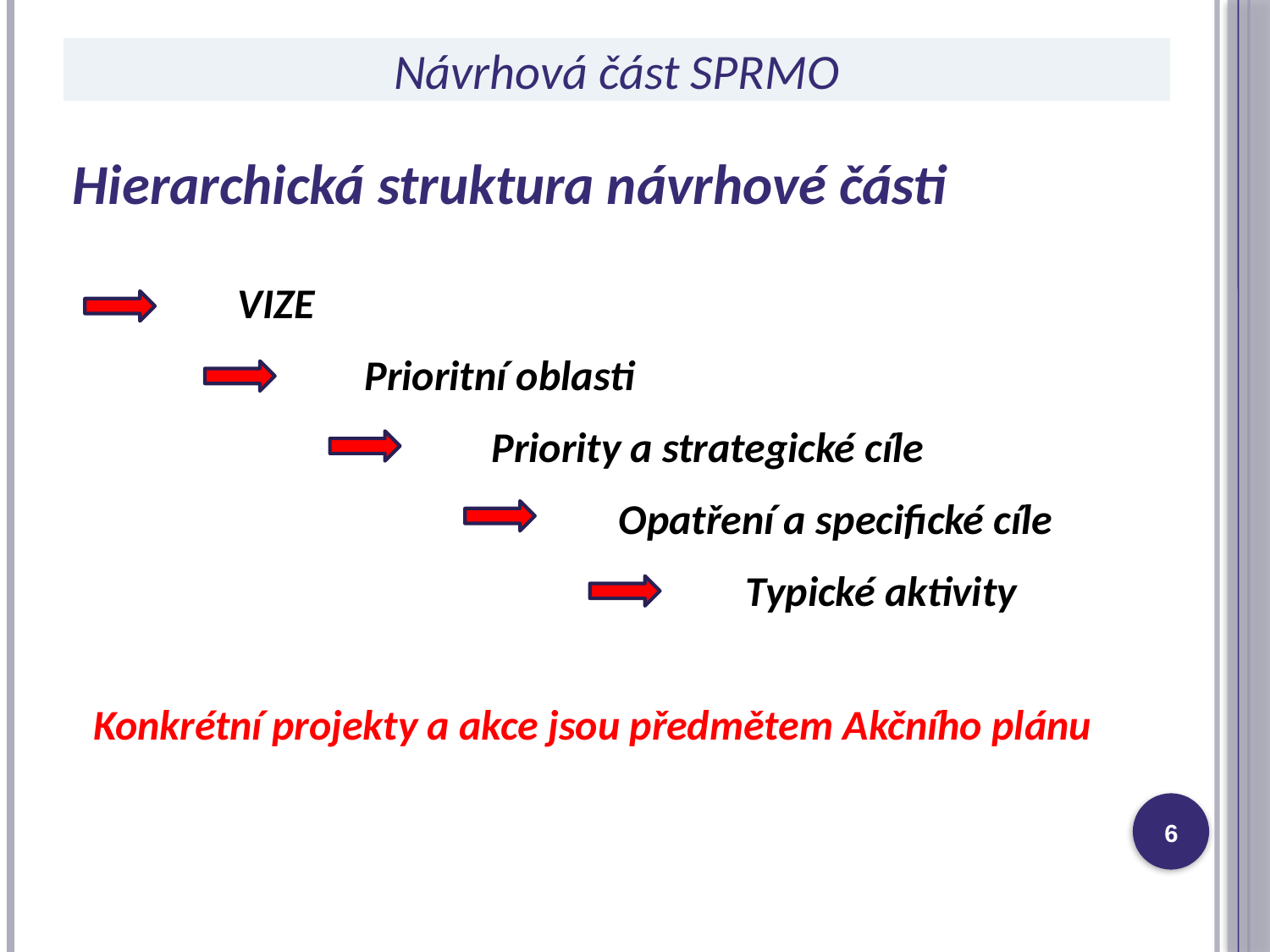

# Návrhová část SPRMO
Hierarchická struktura návrhové části

 		VIZE
 			Prioritní oblasti
				Priority a strategické cíle
 					Opatření a specifické cíle
 						Typické aktivity

Konkrétní projekty a akce jsou předmětem Akčního plánu

6